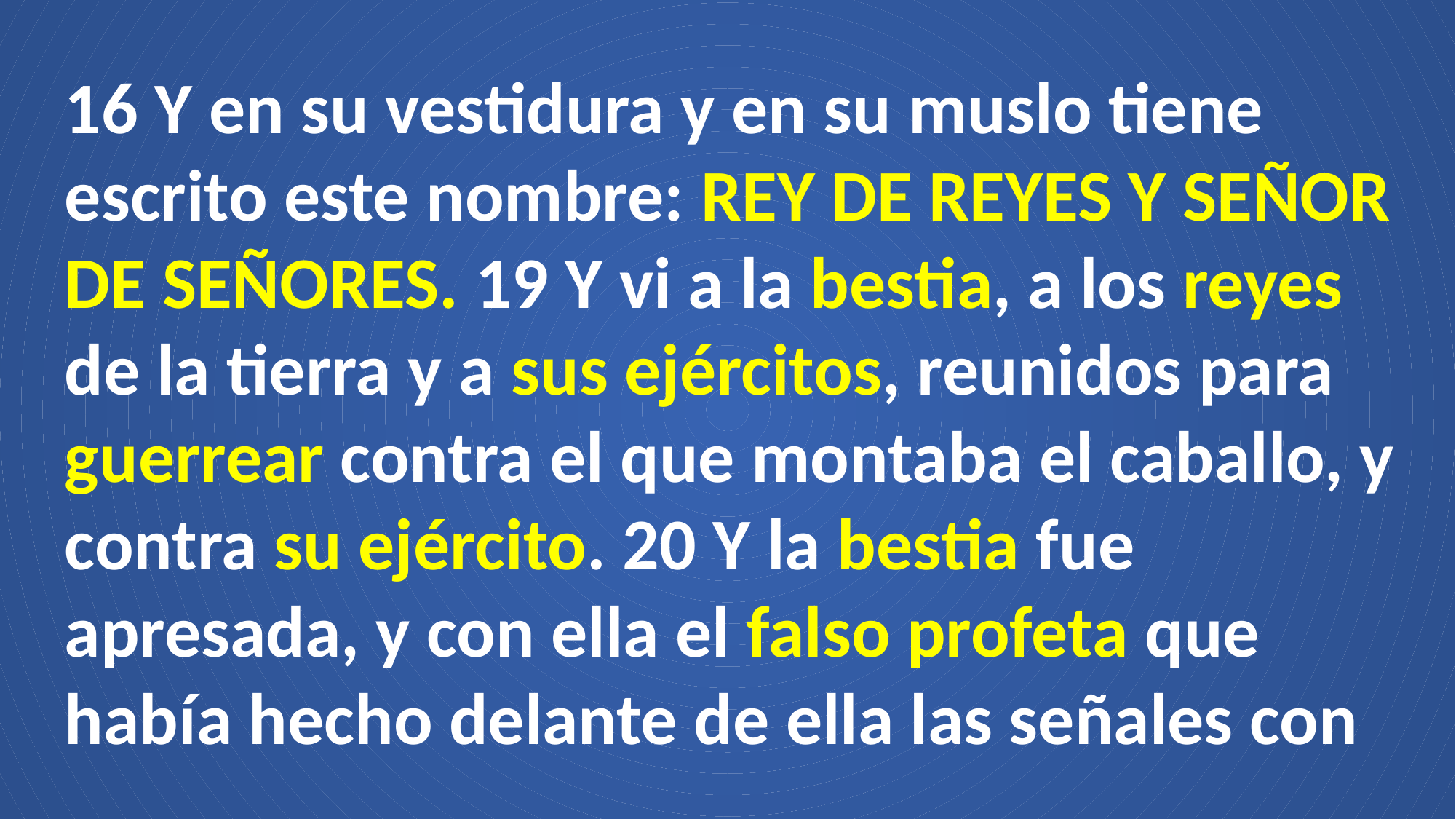

16 Y en su vestidura y en su muslo tiene escrito este nombre: REY DE REYES Y SEÑOR DE SEÑORES. 19 Y vi a la bestia, a los reyes de la tierra y a sus ejércitos, reunidos para guerrear contra el que montaba el caballo, y contra su ejército. 20 Y la bestia fue apresada, y con ella el falso profeta que había hecho delante de ella las señales con